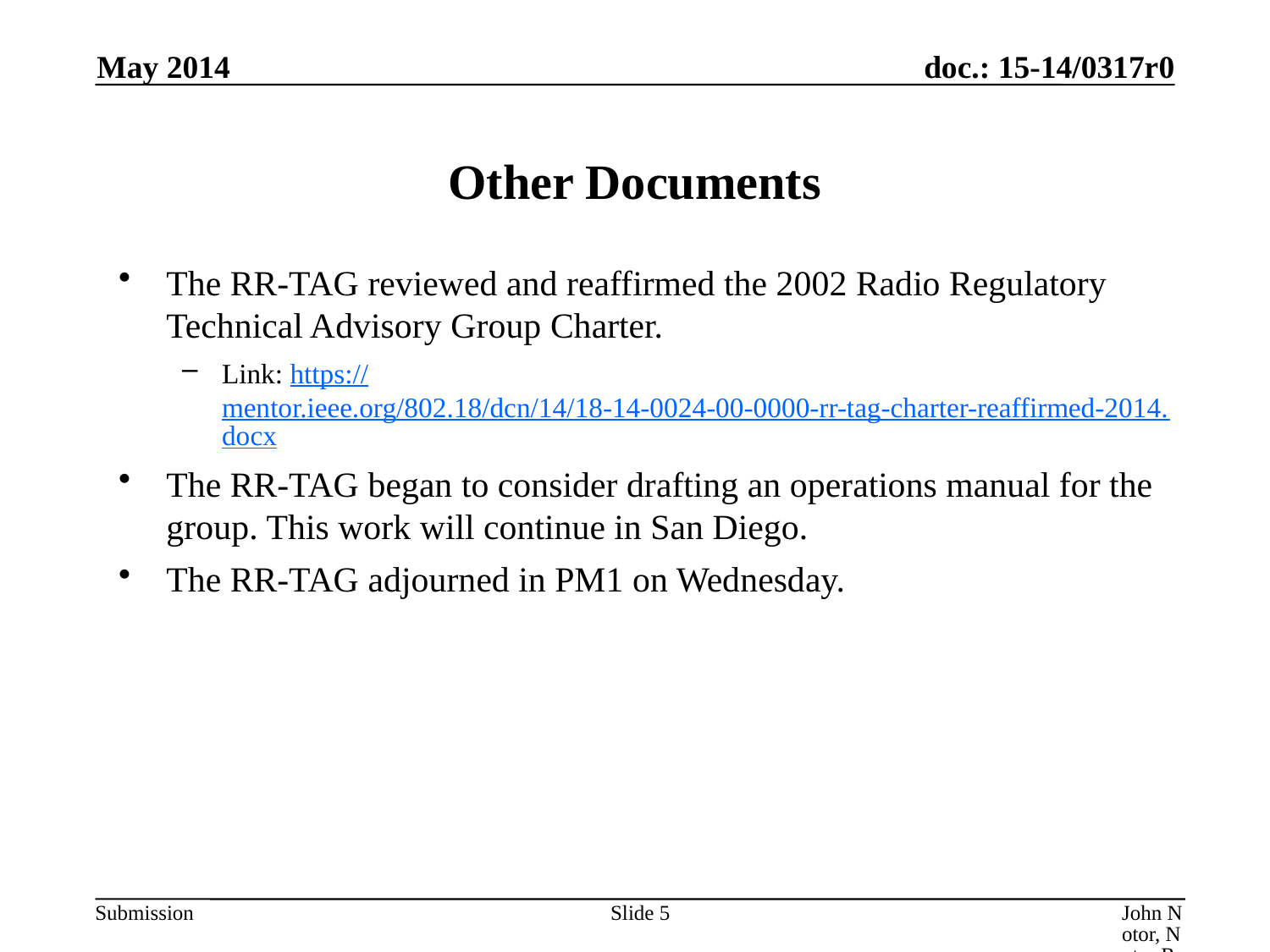

May 2014
# Other Documents
The RR-TAG reviewed and reaffirmed the 2002 Radio Regulatory Technical Advisory Group Charter.
Link: https://mentor.ieee.org/802.18/dcn/14/18-14-0024-00-0000-rr-tag-charter-reaffirmed-2014.docx
The RR-TAG began to consider drafting an operations manual for the group. This work will continue in San Diego.
The RR-TAG adjourned in PM1 on Wednesday.

Slide 5
John Notor, Notor Research